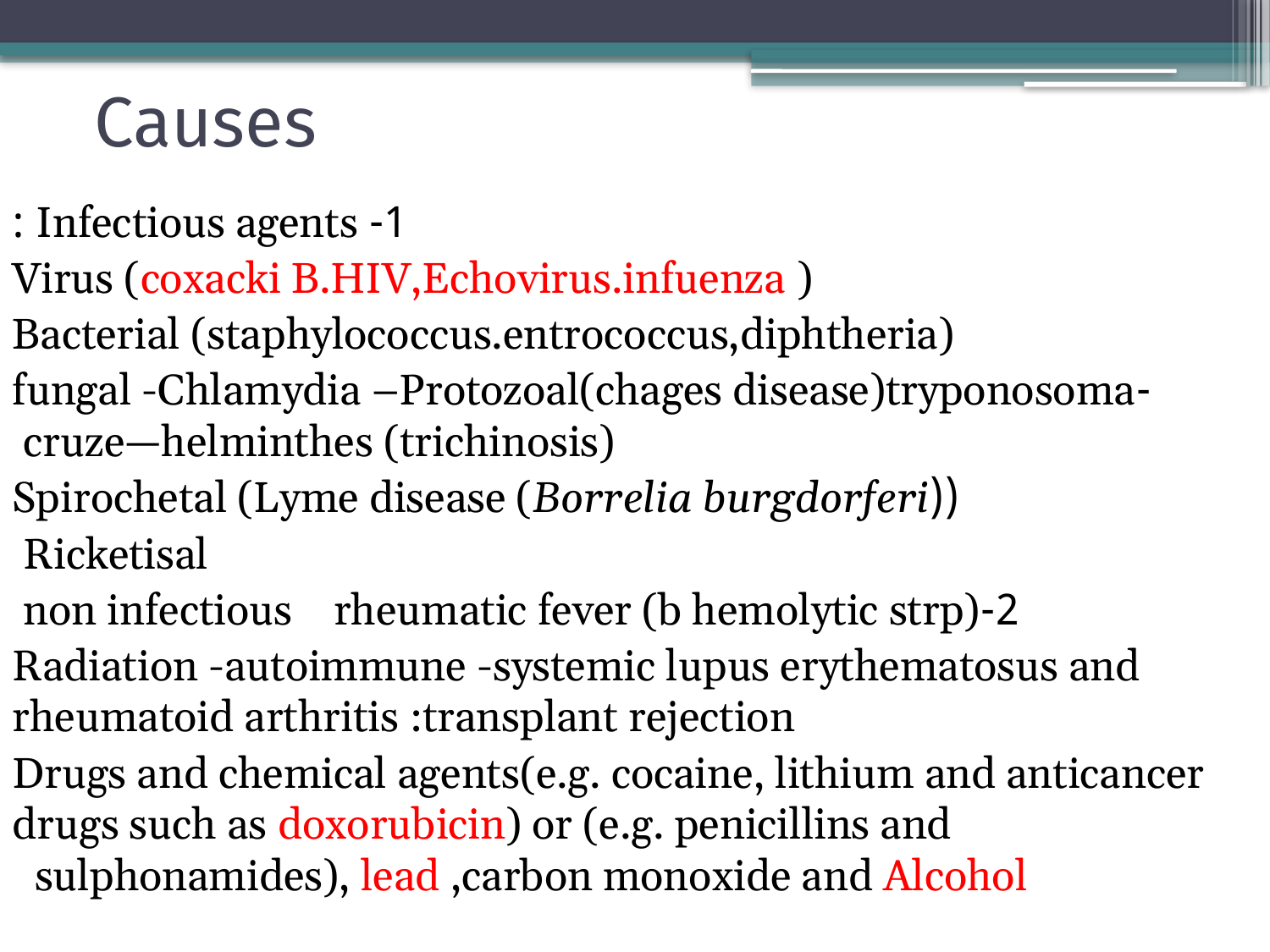

# Causes
1- Infectious agents :
Virus (coxacki B.HIV,Echovirus.infuenza )
Bacterial (staphylococcus.entrococcus,diphtheria)
-fungal -Chlamydia –Protozoal(chages disease)tryponosoma cruze—helminthes (trichinosis)
((Spirochetal (Lyme disease (Borrelia burgdorferi
Ricketisal
2-non infectious    rheumatic fever (b hemolytic strp)
Radiation -autoimmune -systemic lupus erythematosus and rheumatoid arthritis :transplant rejection
Drugs and chemical agents(e.g. cocaine, lithium and anticancer drugs such as doxorubicin) or (e.g. penicillins and sulphonamides), lead ,carbon monoxide and Alcohol